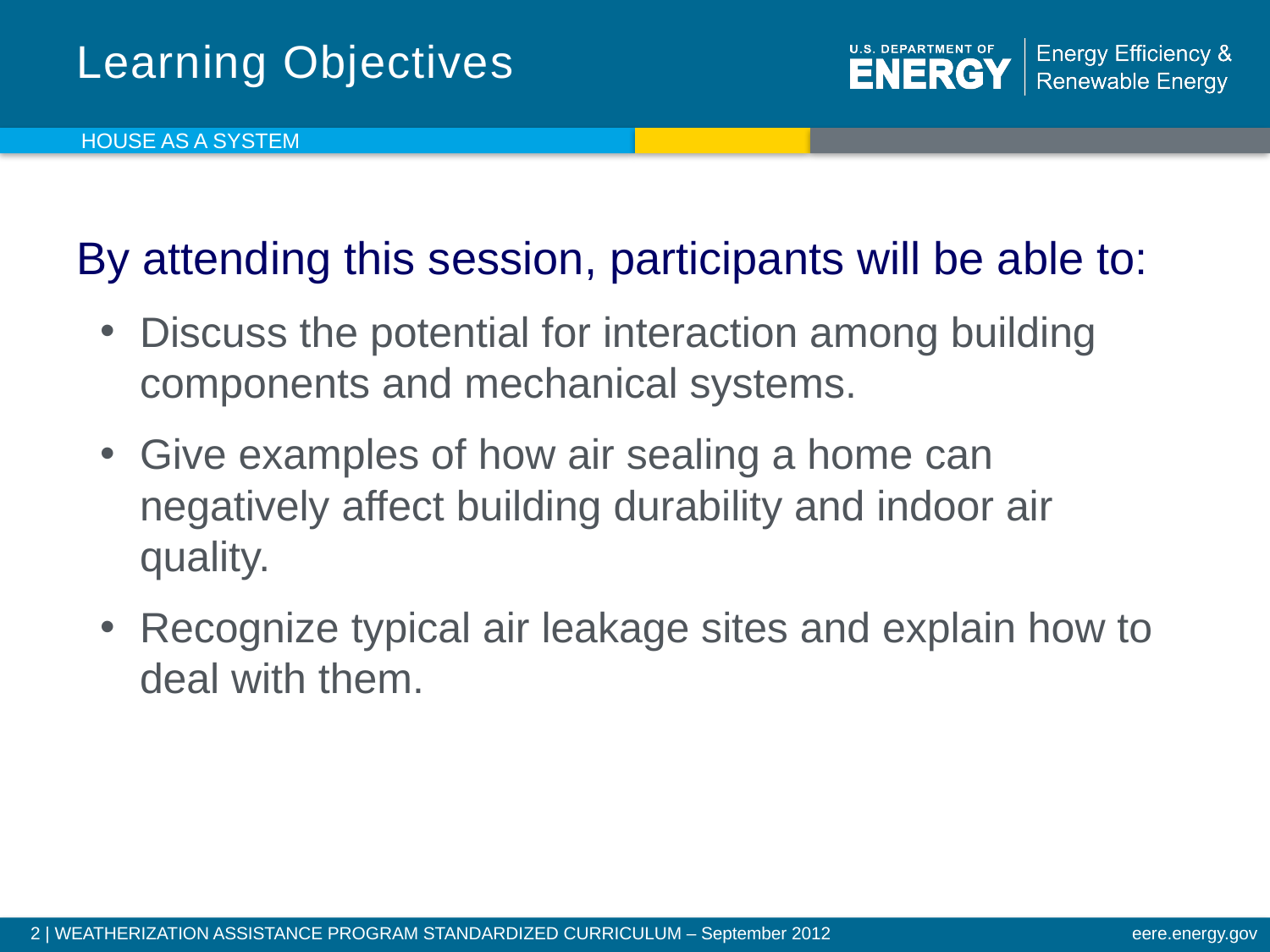

# Learning Objectives
House as a system

By attending this session, participants will be able to:
Discuss the potential for interaction among building components and mechanical systems.
Give examples of how air sealing a home can negatively affect building durability and indoor air quality.
Recognize typical air leakage sites and explain how to deal with them.